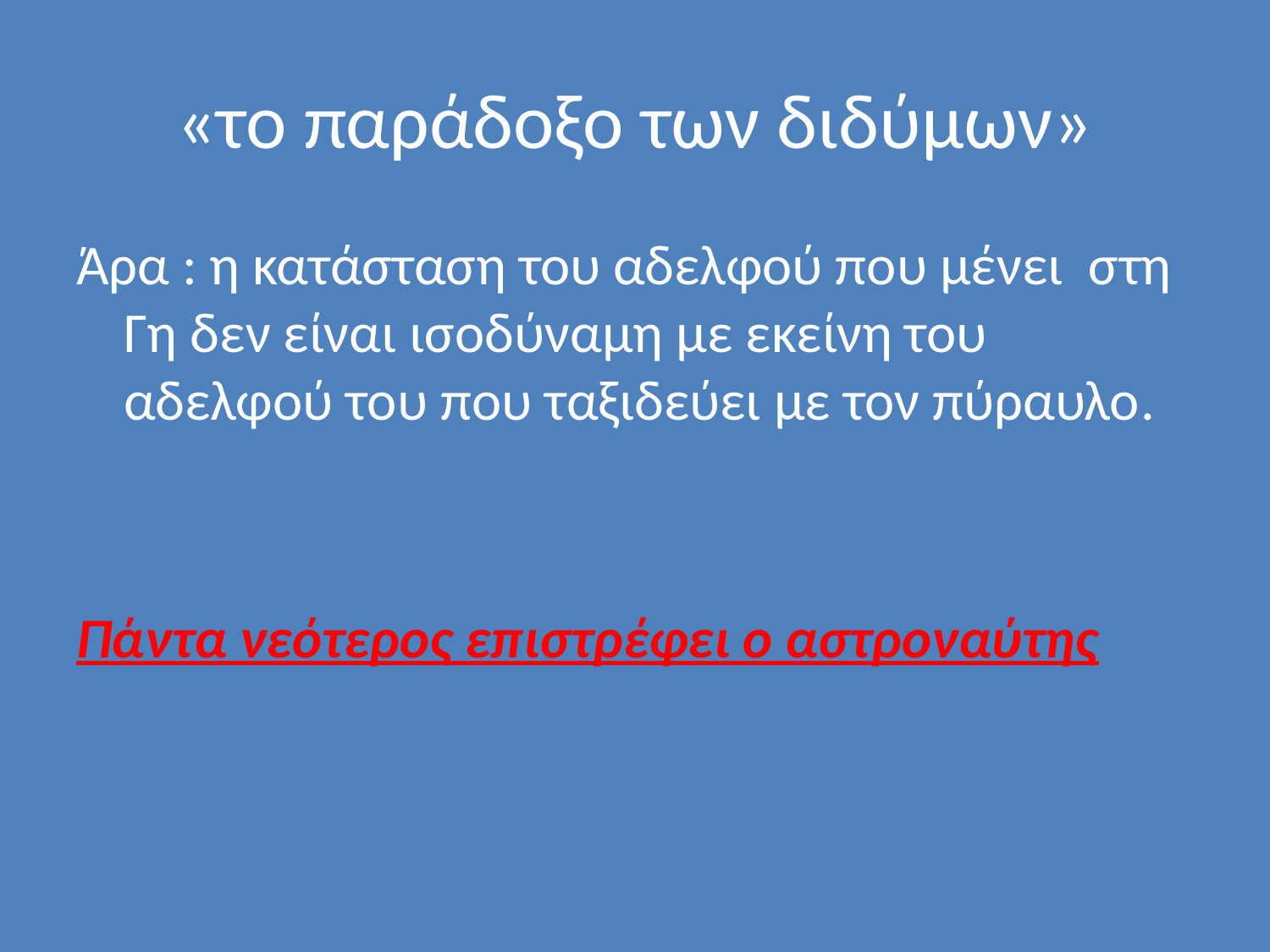

# «το παράδοξο των διδύμων»
Άρα : η κατάσταση του αδελφού που μένει  στη Γη δεν είναι ισοδύναμη με εκείνη του αδελφού του που ταξιδεύει με τον πύραυλο.

Πάντα νεότερος επιστρέφει ο αστροναύτης